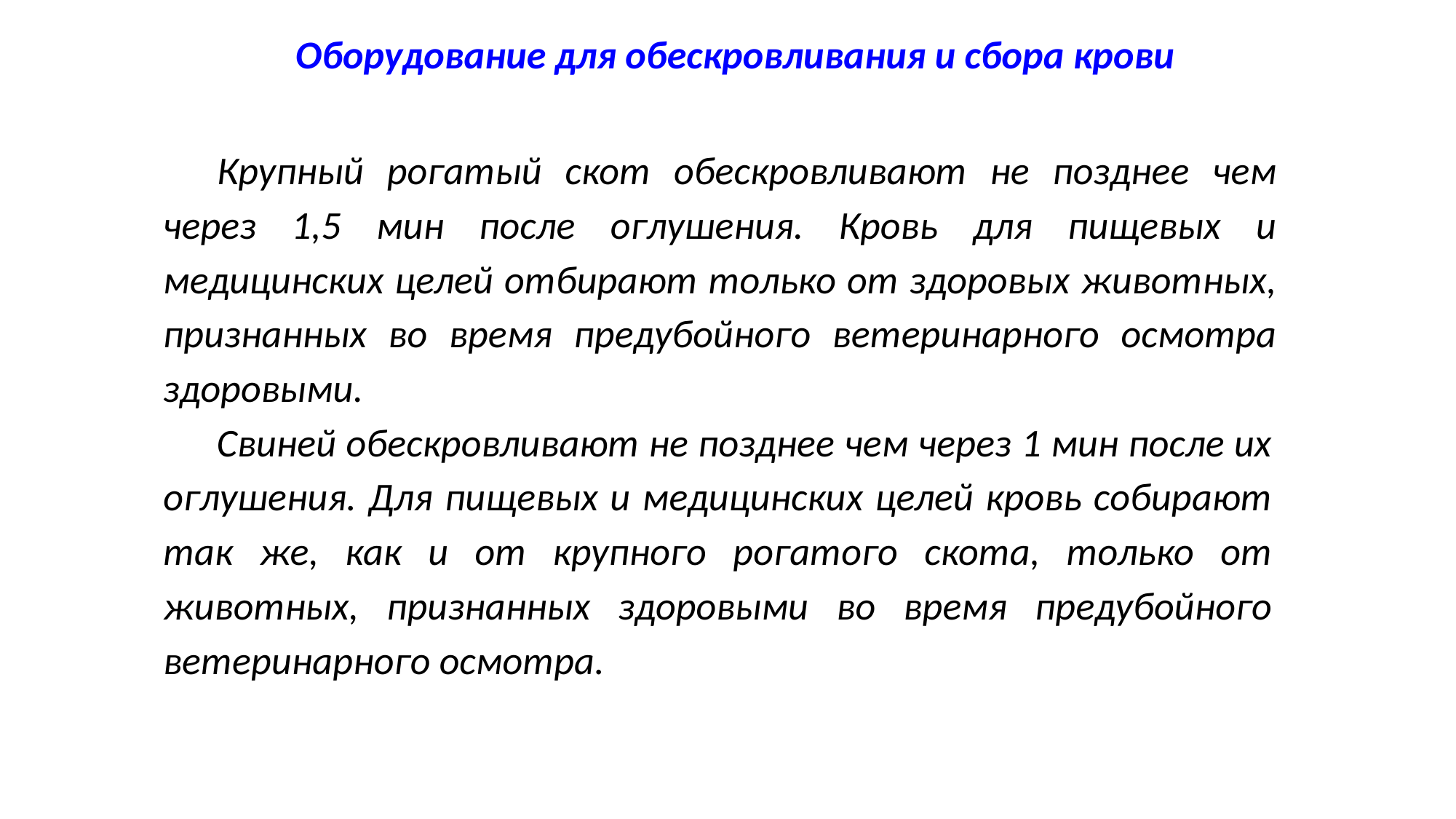

Оборудование для обескровливания и сбора крови
Крупный рогатый скот обескровливают не позднее чем через 1,5 мин после оглушения. Кровь для пищевых и медицинских целей отбирают только от здоровых животных, признанных во время предубойного ветеринарного осмотра здоровыми.
Свиней обескровливают не позднее чем через 1 мин после их оглушения. Для пищевых и медицинских целей кровь собирают так же, как и от крупного рогатого скота, только от животных, признанных здоровыми во время предубойного ветеринарного осмотра.